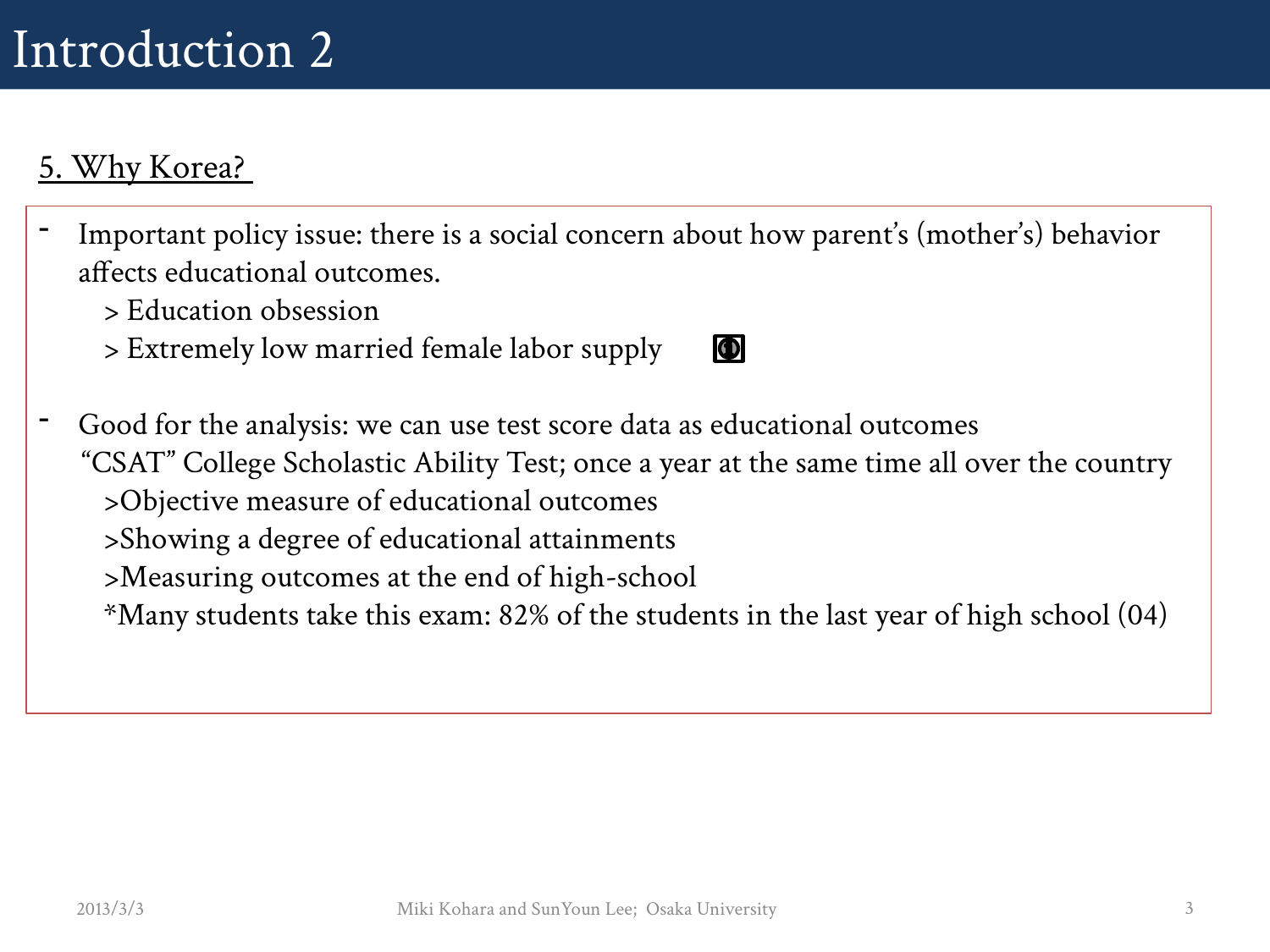

Introduction 2
5. Why Korea?
Important policy issue: there is a social concern about how parent’s (mother’s) behavior affects educational outcomes.
         > Education obsession
         > Extremely low married female labor supply

Good for the analysis: we can use test score data as educational outcomes
      “CSAT” College Scholastic Ability Test; once a year at the same time all over the country
         >Objective measure of educational outcomes
         >Showing a degree of educational attainments
         >Measuring outcomes at the end of high-school
         *Many students take this exam: 82% of the students in the last year of high school (04)

2013/3/3
   Miki Kohara and SunYoun Lee;  Osaka University
3